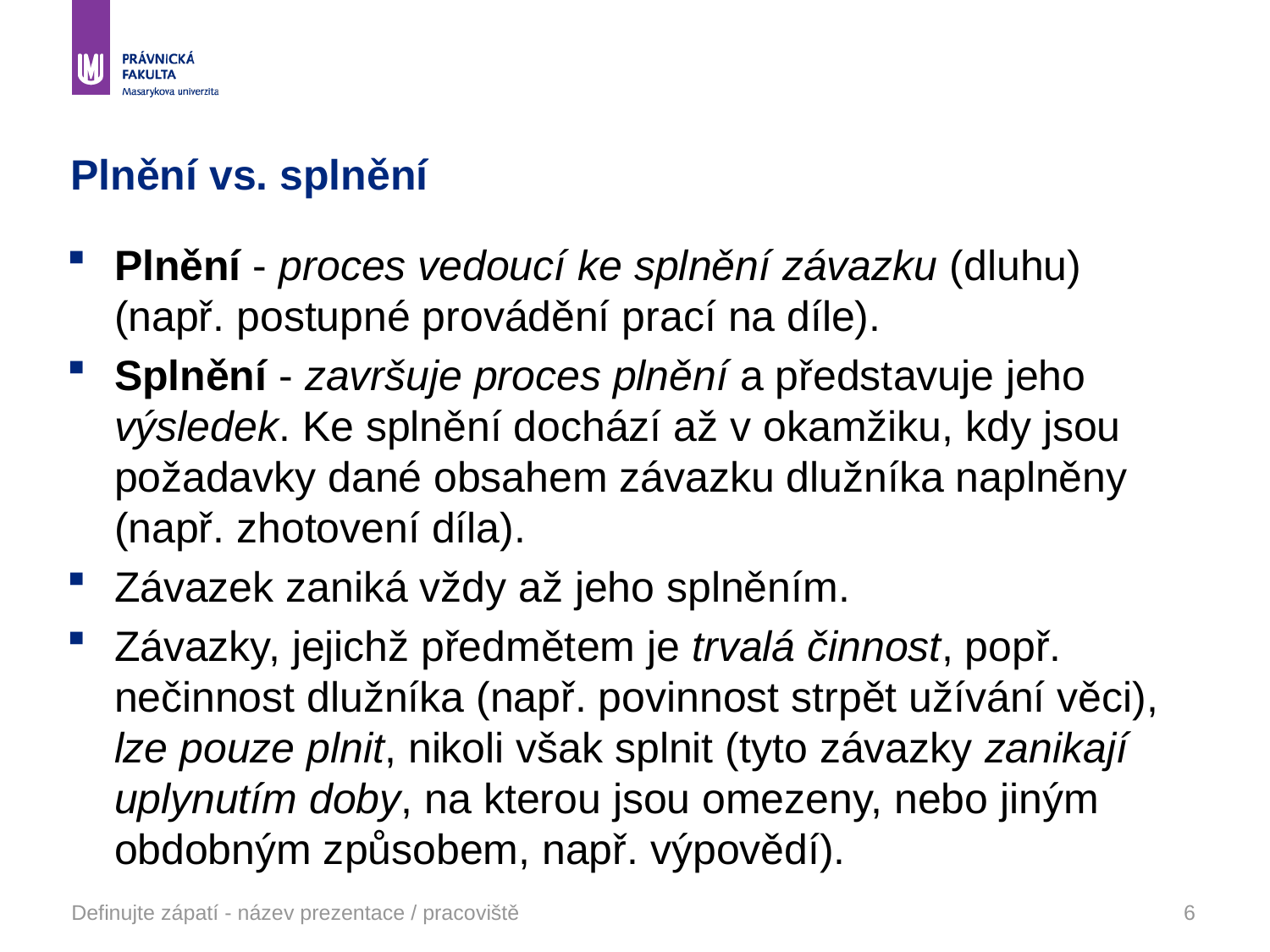

# Plnění vs. splnění
Plnění - proces vedoucí ke splnění závazku (dluhu) (např. postupné provádění prací na díle).
Splnění - završuje proces plnění a představuje jeho výsledek. Ke splnění dochází až v okamžiku, kdy jsou požadavky dané obsahem závazku dlužníka naplněny (např. zhotovení díla).
Závazek zaniká vždy až jeho splněním.
Závazky, jejichž předmětem je trvalá činnost, popř. nečinnost dlužníka (např. povinnost strpět užívání věci), lze pouze plnit, nikoli však splnit (tyto závazky zanikají uplynutím doby, na kterou jsou omezeny, nebo jiným obdobným způsobem, např. výpovědí).

Definujte zápatí - název prezentace / pracoviště
6